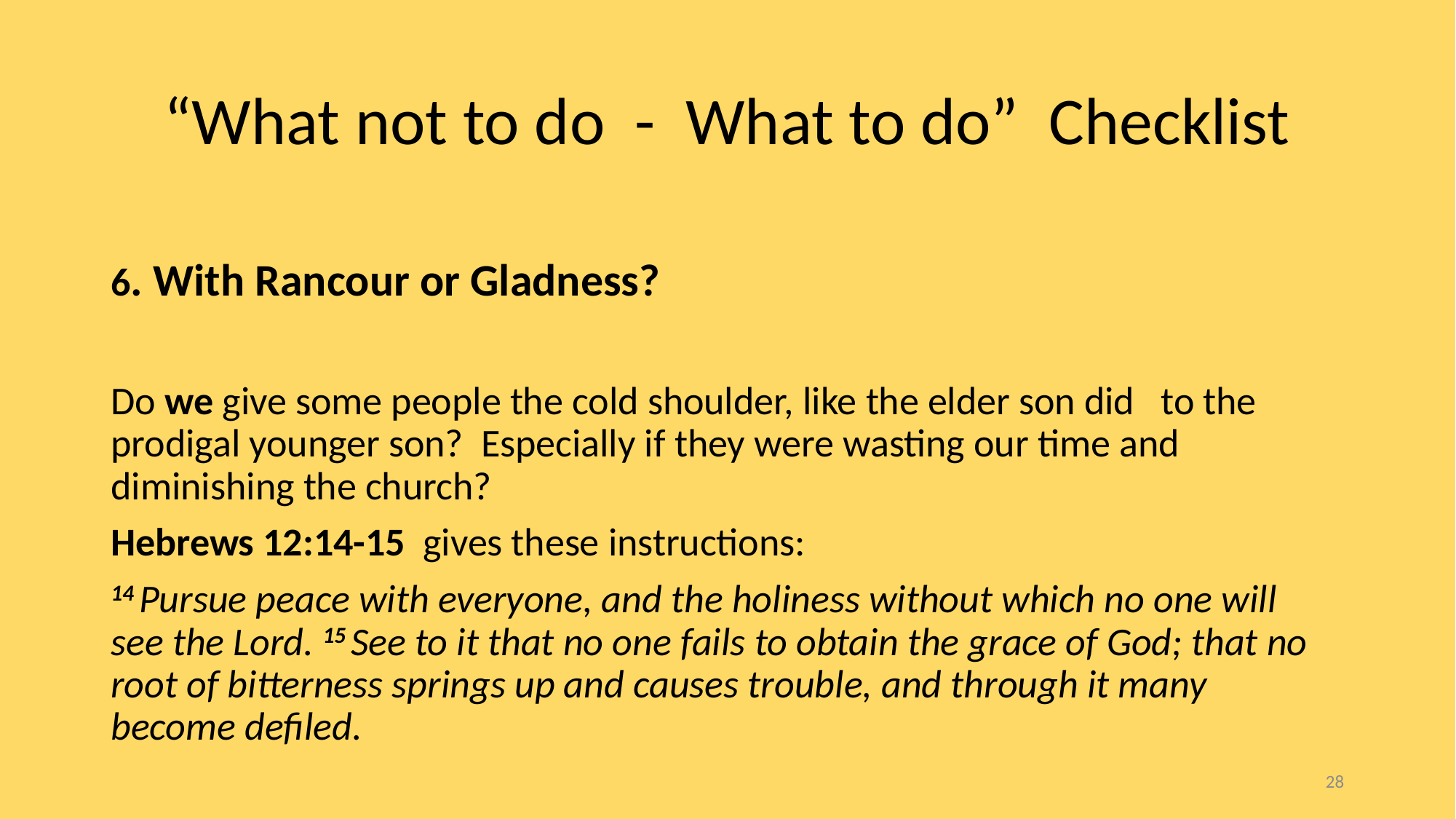

# “What not to do  -  What to do”  Checklist
6. With Rancour or Gladness?

Do we give some people the cold shoulder, like the elder son did   to the prodigal younger son?  Especially if they were wasting our time and diminishing the church?
Hebrews 12:14-15  gives these instructions:
14 Pursue peace with everyone, and the holiness without which no one will see the Lord. 15 See to it that no one fails to obtain the grace of God; that no root of bitterness springs up and causes trouble, and through it many become defiled.

28